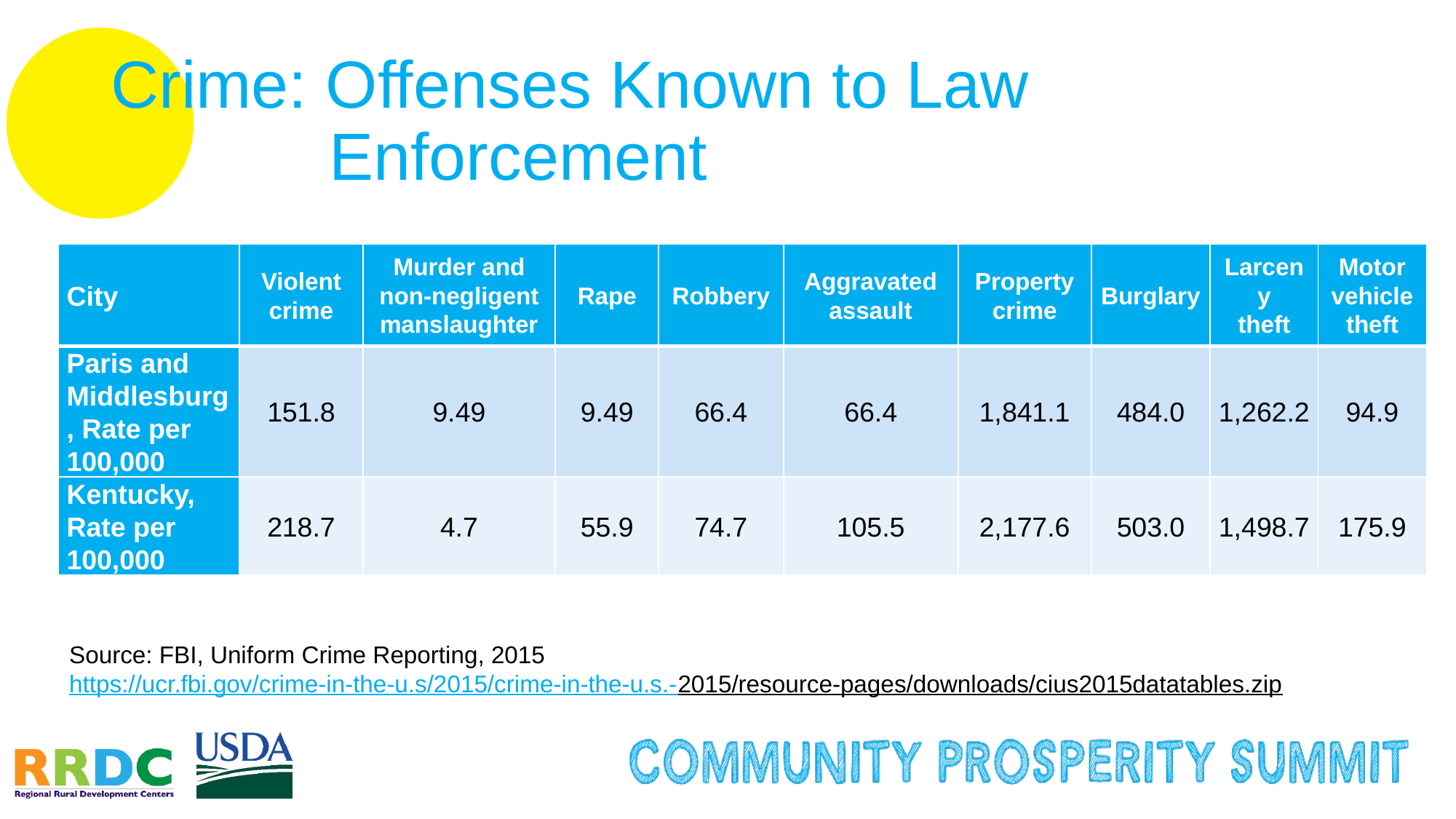

# Crime: Offenses Known to Law 			 		Enforcement
| City | Violent crime | Murder and non-negligent manslaughter | Rape | Robbery | Aggravated assault | Property crime | Burglary | Larceny theft | Motor vehicle theft |
| --- | --- | --- | --- | --- | --- | --- | --- | --- | --- |
| Paris and Middlesburg, Rate per 100,000 | 151.8 | 9.49 | 9.49 | 66.4 | 66.4 | 1,841.1 | 484.0 | 1,262.2 | 94.9 |
| Kentucky, Rate per 100,000 | 218.7 | 4.7 | 55.9 | 74.7 | 105.5 | 2,177.6 | 503.0 | 1,498.7 | 175.9 |
Source: FBI, Uniform Crime Reporting, 2015
https://ucr.fbi.gov/crime-in-the-u.s/2015/crime-in-the-u.s.-2015/resource-pages/downloads/cius2015datatables.zip